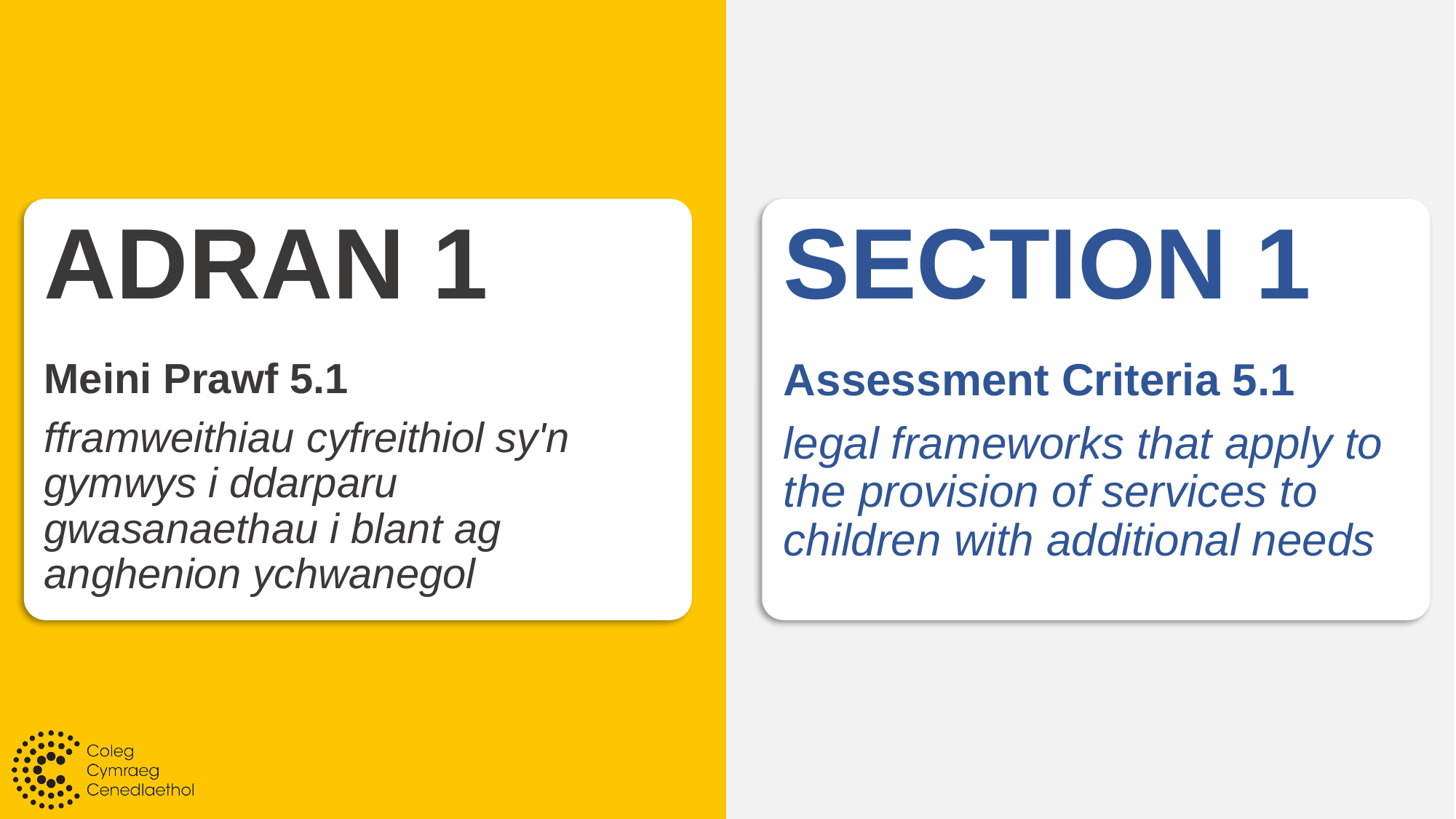

# ADRAN 1
SECTION 1
Meini Prawf 5.1
fframweithiau cyfreithiol sy'n gymwys i ddarparu gwasanaethau i blant ag anghenion ychwanegol ​
Assessment Criteria 5.1
legal frameworks that apply to the provision of services to children with additional needs​